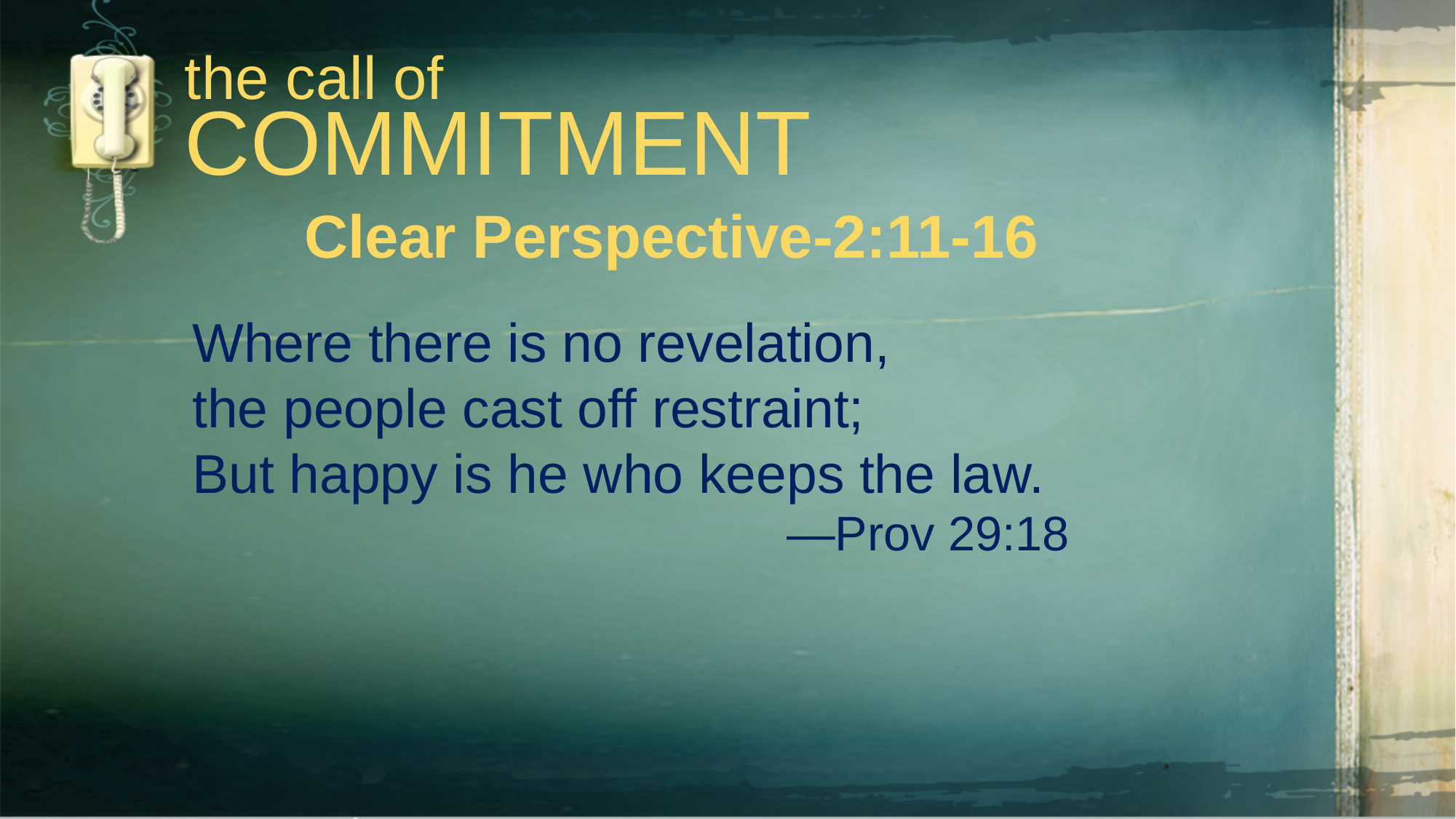

the call of
COMMITMENT
Clear Perspective-2:11-16
Where there is no revelation,
the people cast off restraint;
But happy is he who keeps the law.
―Prov 29:18